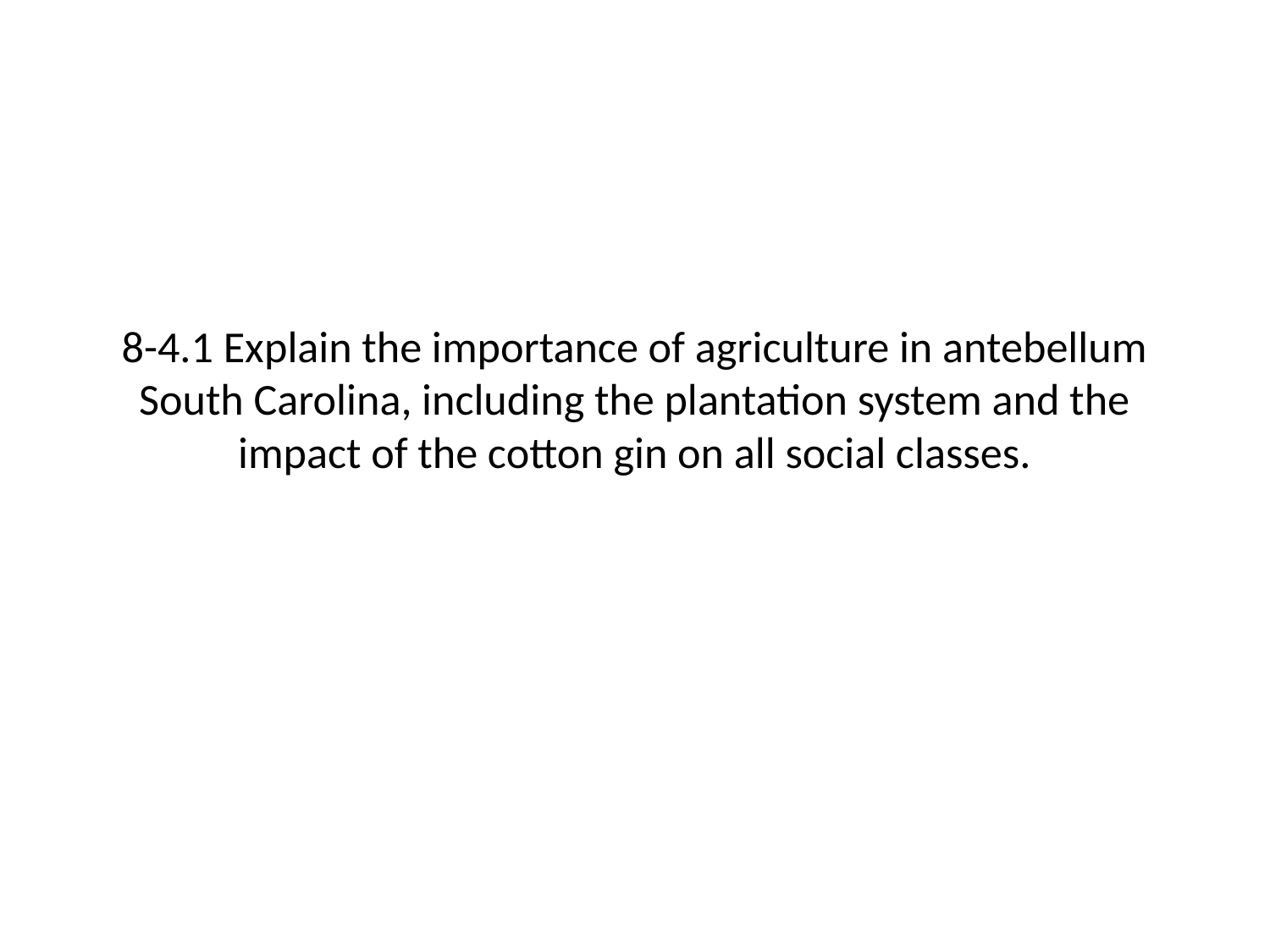

# 8-4.1 Explain the importance of agriculture in antebellum South Carolina, including the plantation system and the impact of the cotton gin on all social classes.